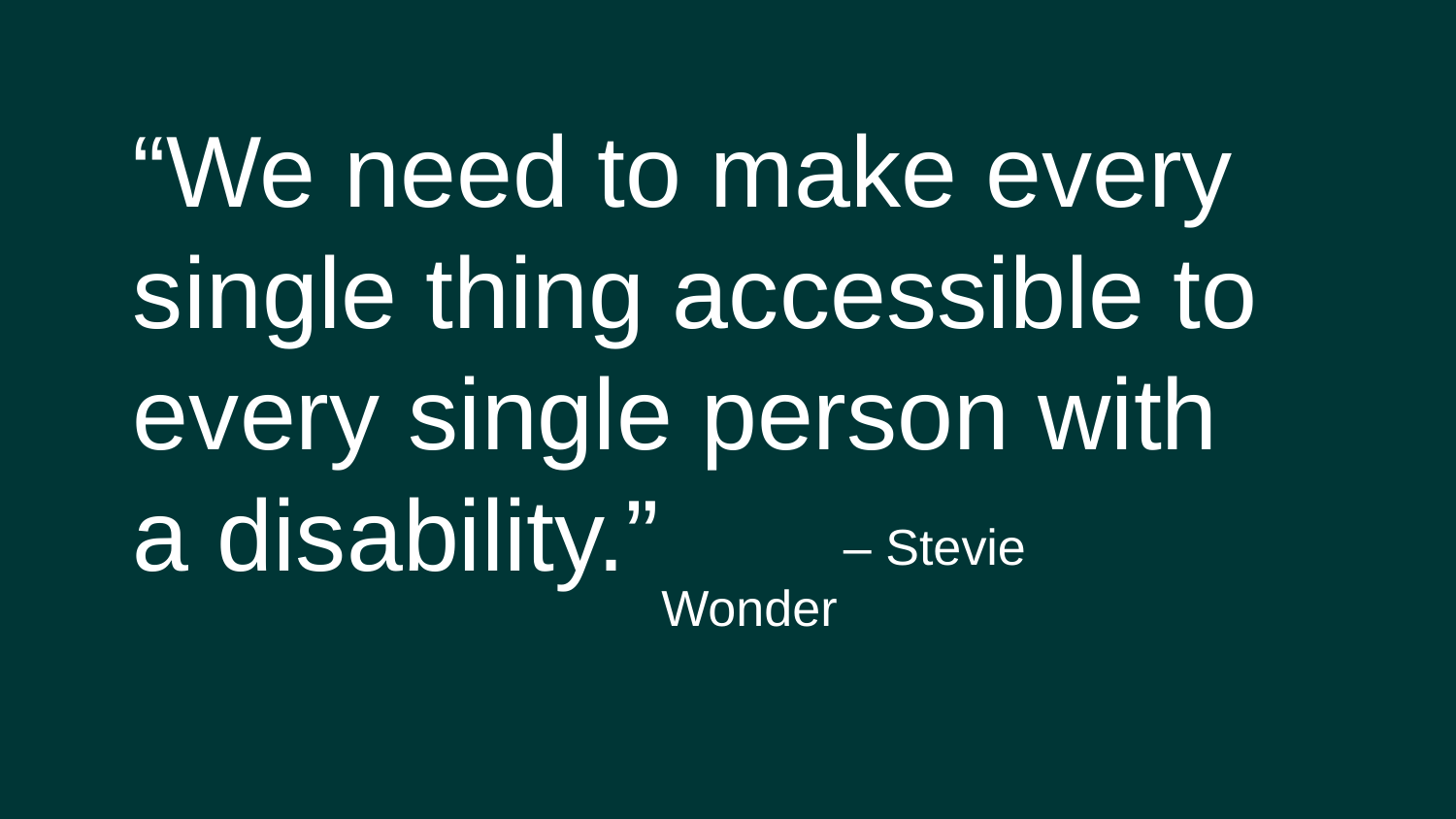

“We need to make every single thing accessible to
every single person with
a disability.”
– Stevie Wonder